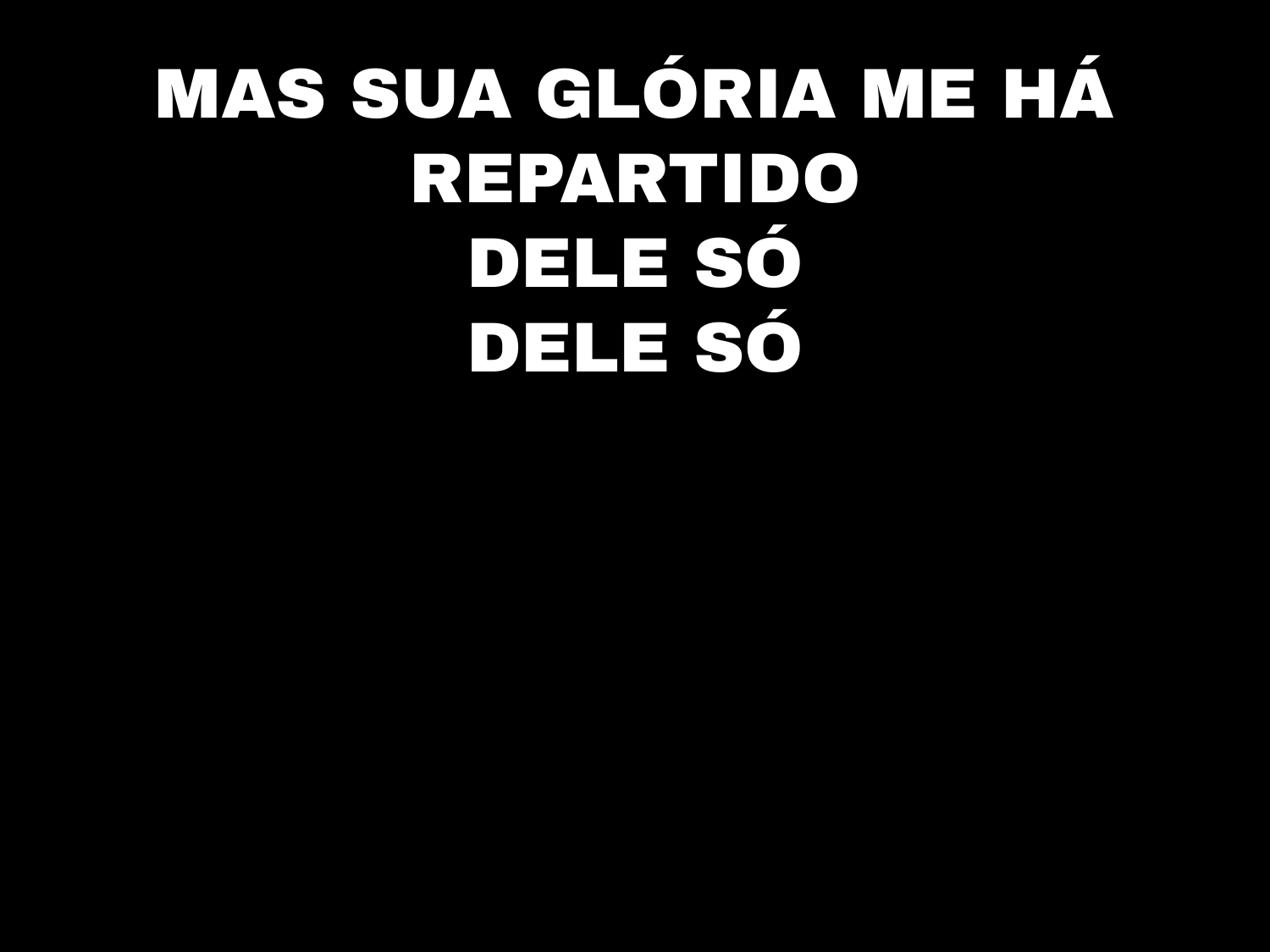

# MAS SUA GLÓRIA ME HÁ REPARTIDO DELE SÓ DELE SÓ